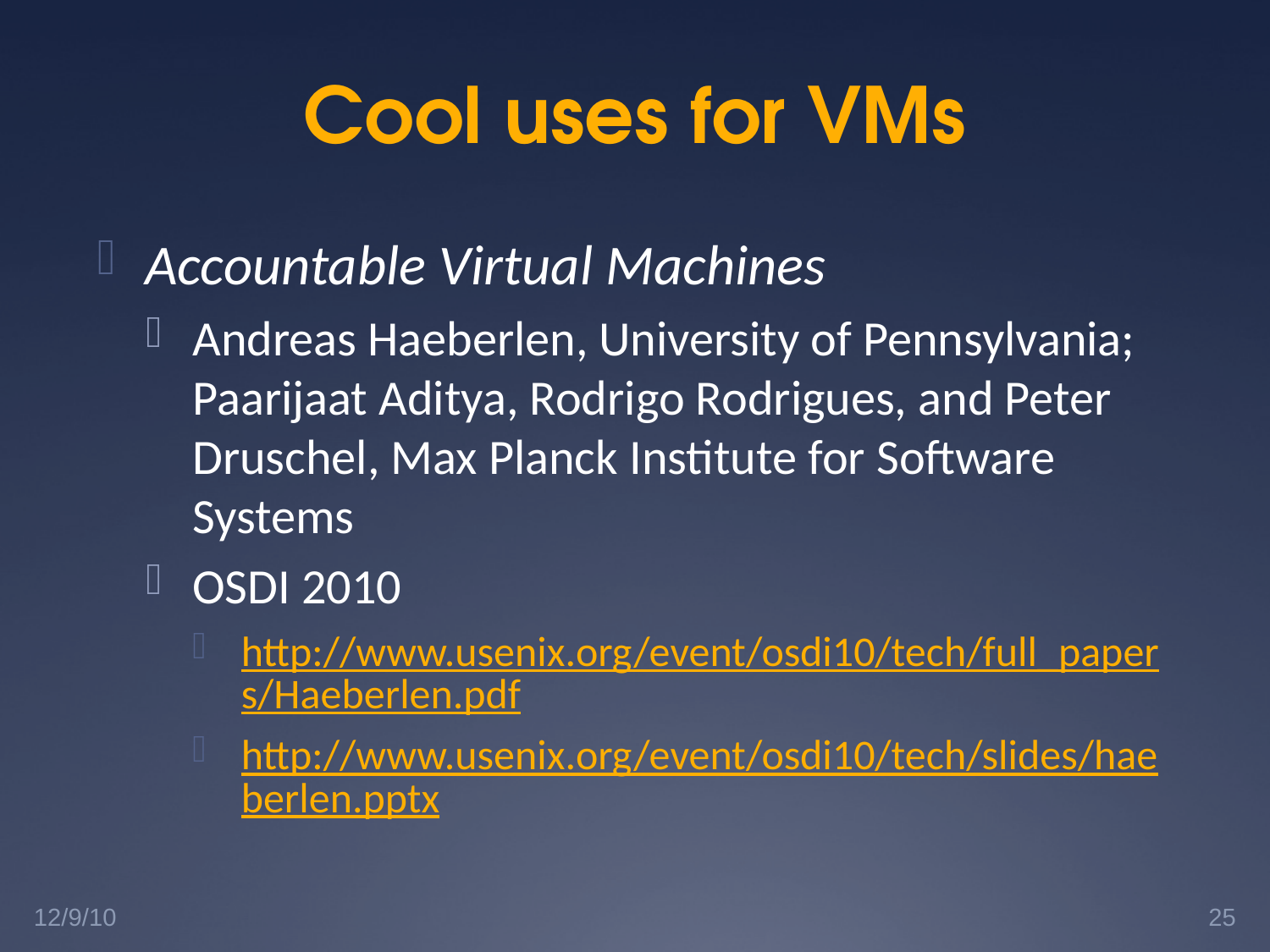

# Cool uses for VMs
Accountable Virtual Machines
Andreas Haeberlen, University of Pennsylvania; Paarijaat Aditya, Rodrigo Rodrigues, and Peter Druschel, Max Planck Institute for Software Systems
OSDI 2010
http://www.usenix.org/event/osdi10/tech/full_papers/Haeberlen.pdf
http://www.usenix.org/event/osdi10/tech/slides/haeberlen.pptx
12/9/10
25